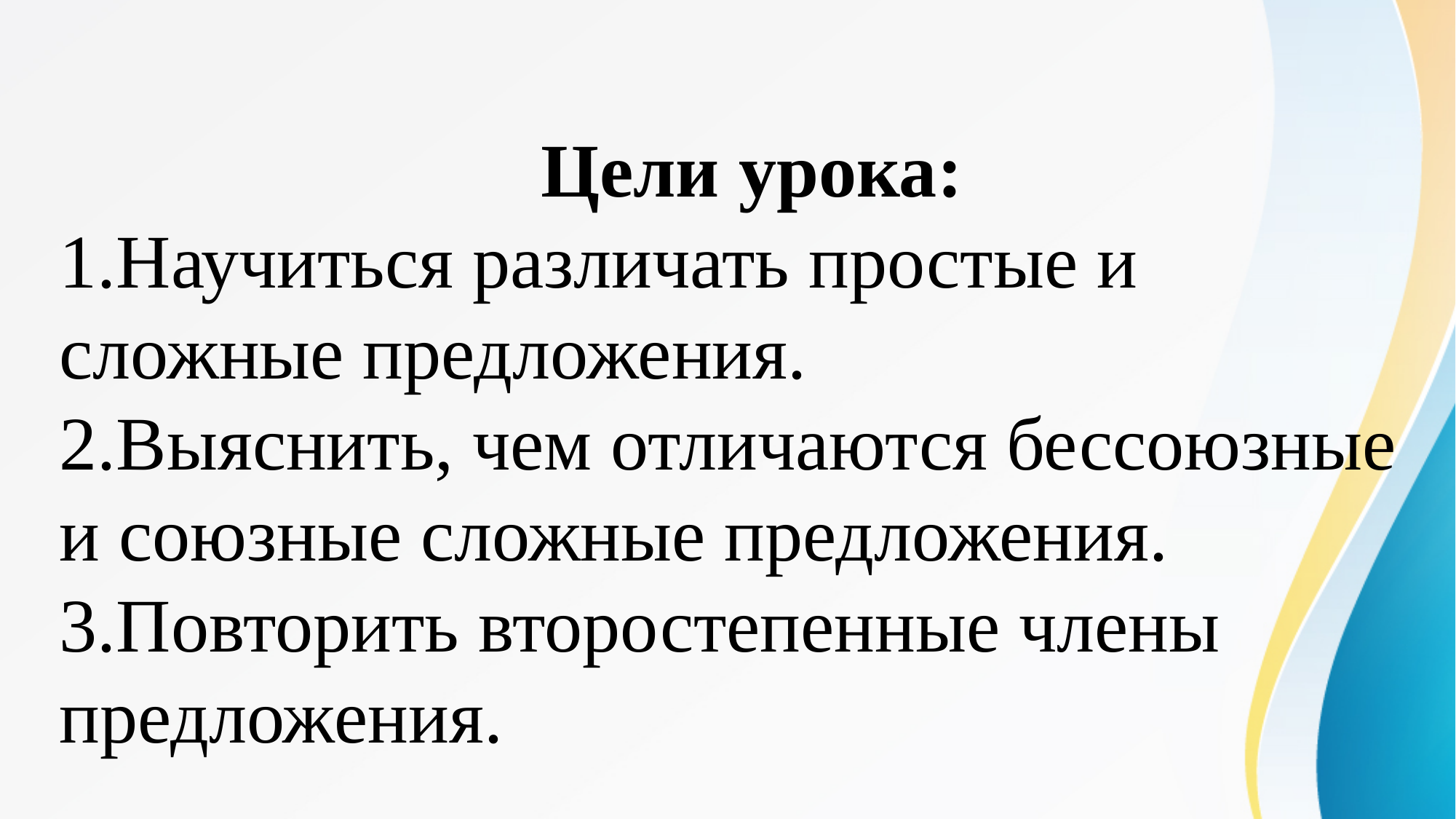

Цели урока:
1.Научиться различать простые и
сложные предложения.
2.Выяснить, чем отличаются бессоюзные и союзные сложные предложения.
3.Повторить второстепенные члены предложения.